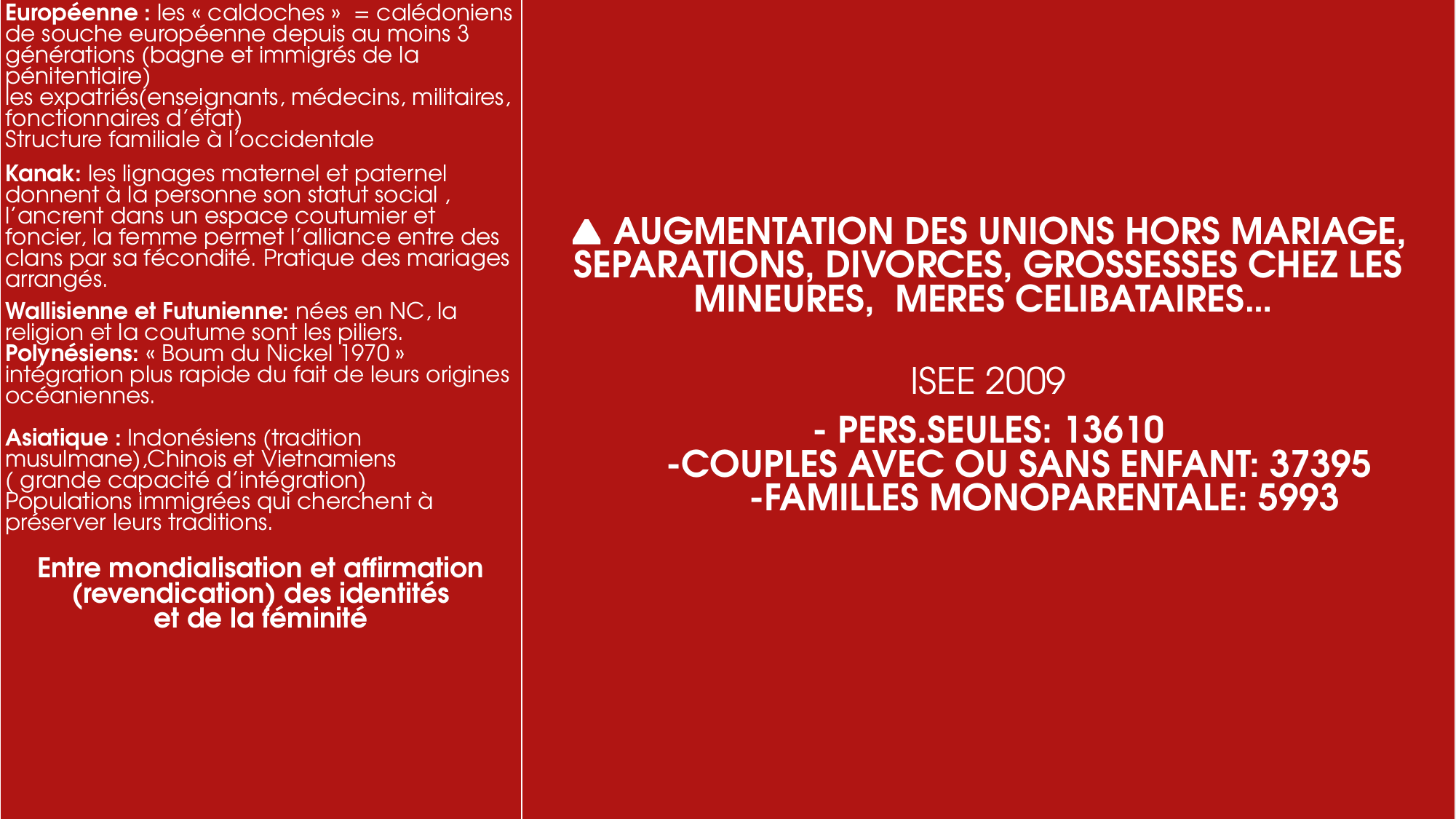

#
| Européenne : les « caldoches »  = calédoniens de souche européenne depuis au moins 3 générations (bagne et immigrés de la pénitentiaire) les expatriés(enseignants, médecins, militaires, fonctionnaires d’état) Structure familiale à l’occidentale Kanak: les lignages maternel et paternel donnent à la personne son statut social , l’ancrent dans un espace coutumier et foncier, la femme permet l’alliance entre des clans par sa fécondité. Pratique des mariages arrangés. Wallisienne et Futunienne: nées en NC, la religion et la coutume sont les piliers. Polynésiens: « Boum du Nickel 1970 » intégration plus rapide du fait de leurs origines océaniennes. Asiatique : Indonésiens (tradition musulmane),Chinois et Vietnamiens ( grande capacité d’intégration) Populations immigrées qui cherchent à préserver leurs traditions. Entre mondialisation et affirmation (revendication) des identités et de la féminité | ▲ AUGMENTATION DES UNIONS HORS MARIAGE, SEPARATIONS, DIVORCES, GROSSESSES CHEZ LES MINEURES, MERES CELIBATAIRES… ISEE 2009 - PERS.SEULES: 13610 -COUPLES AVEC OU SANS ENFANT: 37395 -FAMILLES MONOPARENTALE: 5993 |
| --- | --- |